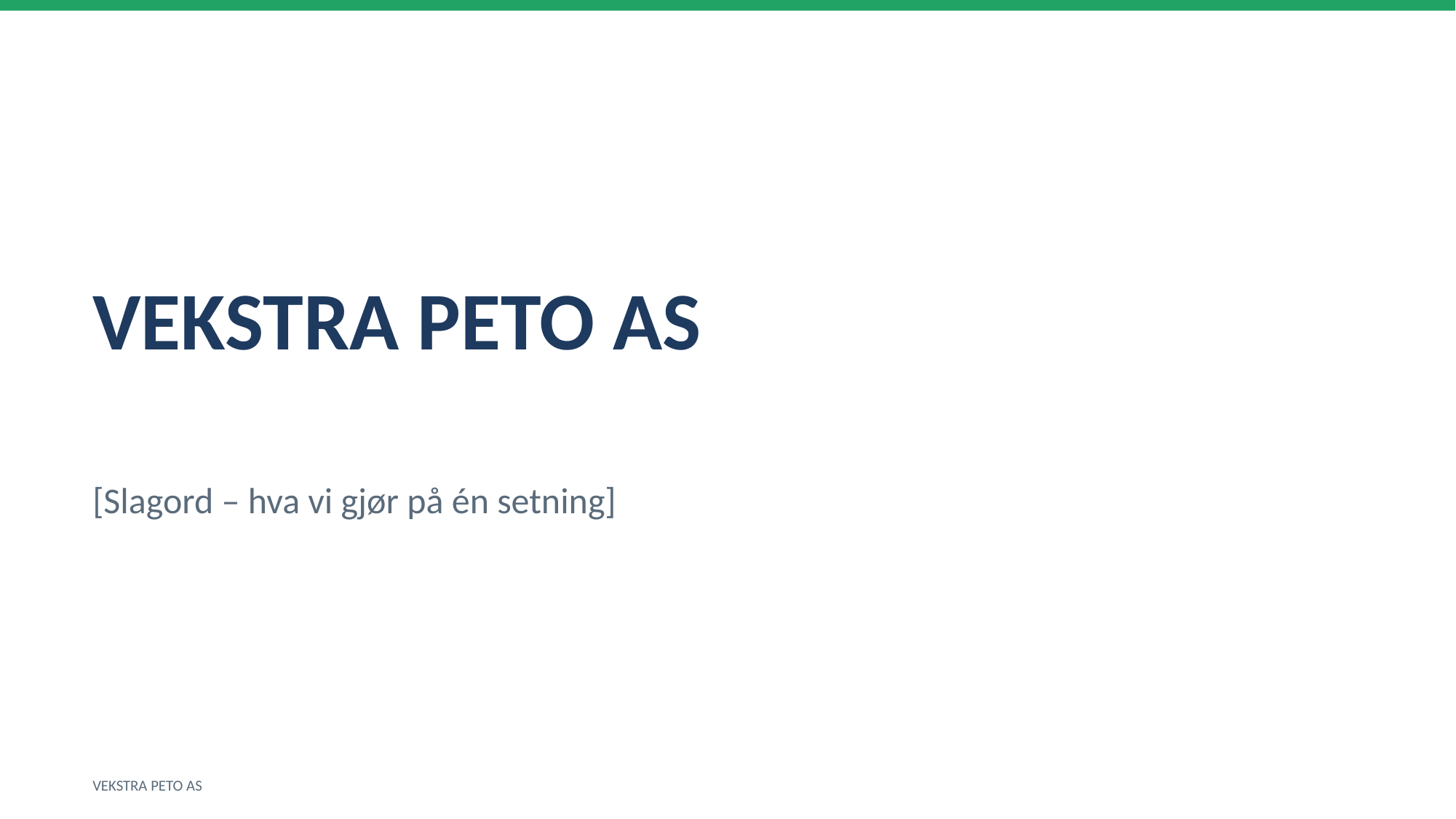

VEKSTRA PETO AS
[Slagord – hva vi gjør på én setning]
VEKSTRA PETO AS